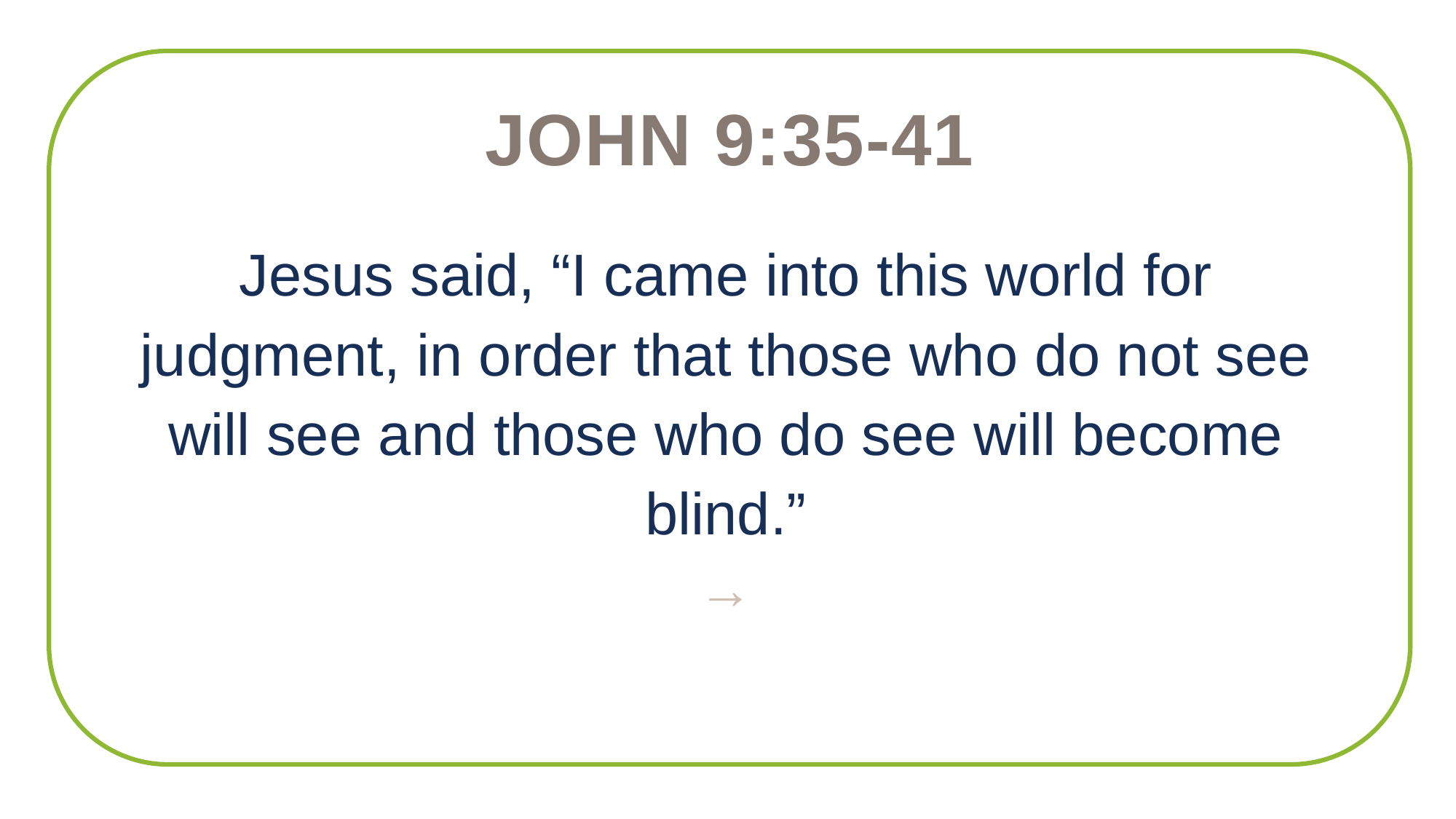

John 9:35-41
Jesus said, “I came into this world for judgment, in order that those who do not see will see and those who do see will become blind.”
→